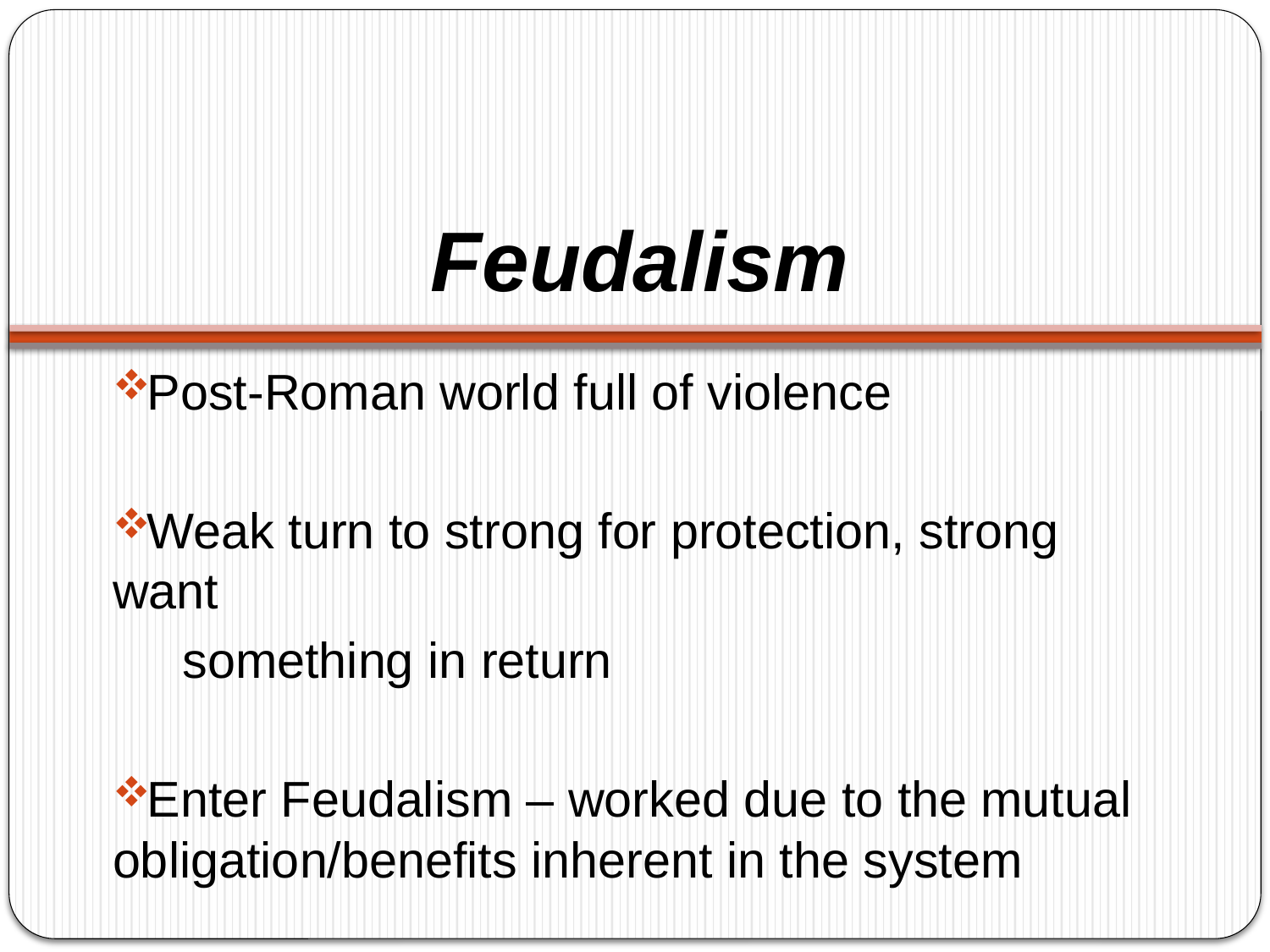

# Feudalism
Post-Roman world full of violence

Weak turn to strong for protection, strong want
     something in return

Enter Feudalism – worked due to the mutual obligation/benefits inherent in the system